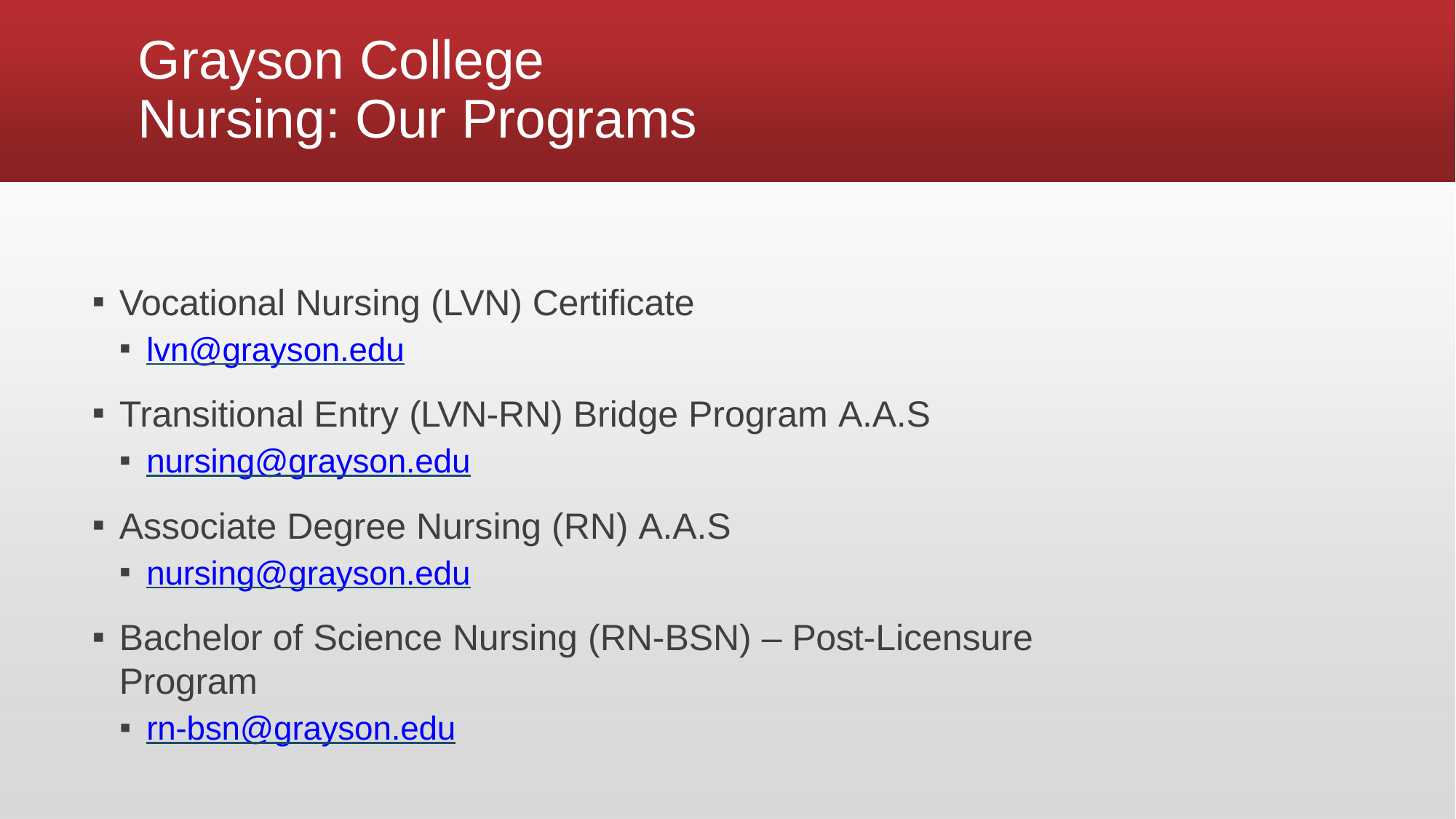

# Grayson College Nursing: Our Programs
Vocational Nursing (LVN) Certificate
lvn@grayson.edu
Transitional Entry (LVN-RN) Bridge Program A.A.S
nursing@grayson.edu
Associate Degree Nursing (RN) A.A.S
nursing@grayson.edu
Bachelor of Science Nursing (RN-BSN) – Post-Licensure Program
rn-bsn@grayson.edu